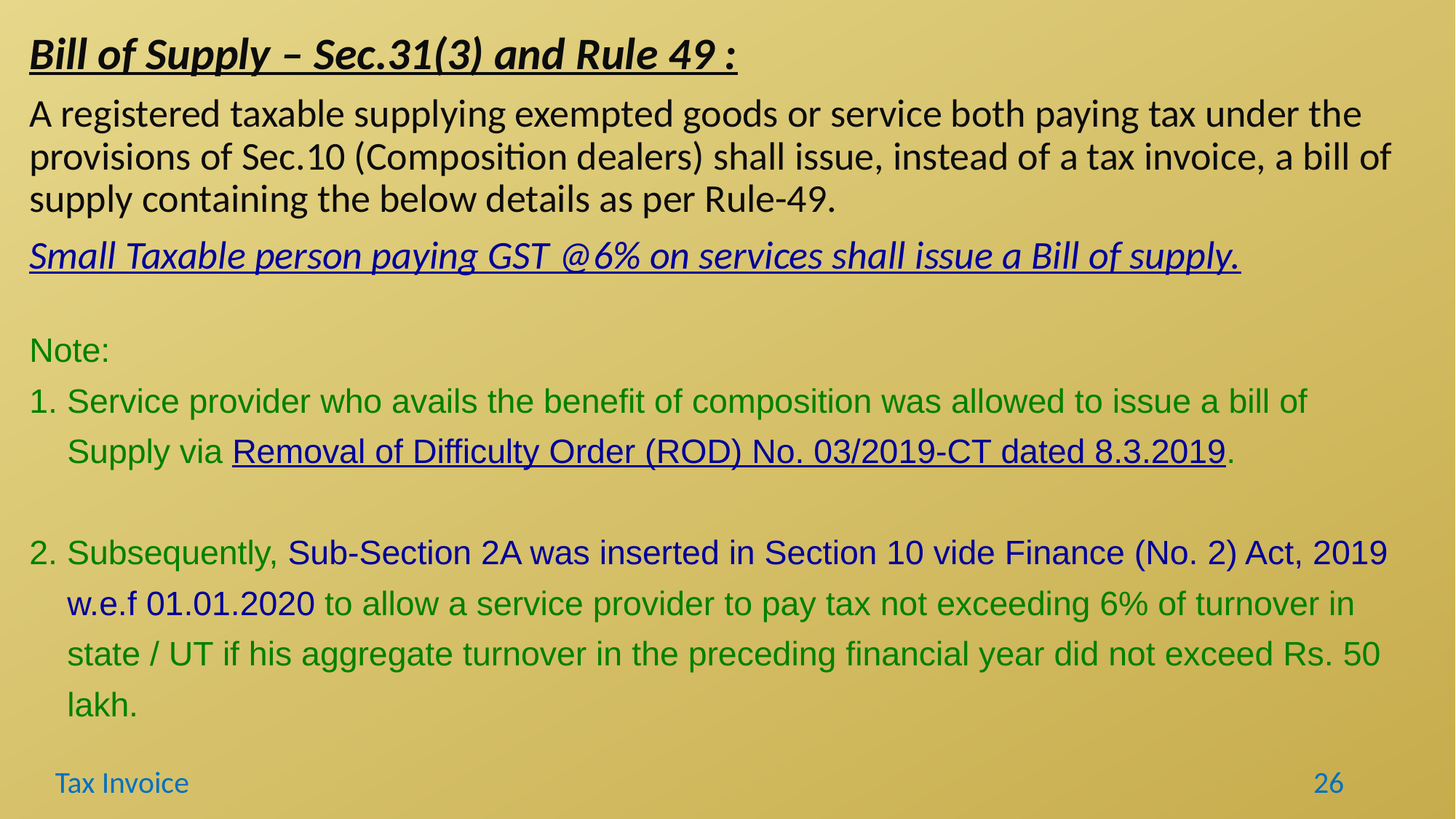

Bill of Supply – Sec.31(3) and Rule 49 :
A registered taxable supplying exempted goods or service both paying tax under the provisions of Sec.10 (Composition dealers) shall issue, instead of a tax invoice, a bill of supply containing the below details as per Rule-49.
Small Taxable person paying GST @6% on services shall issue a Bill of supply.

Note:
1. Service provider who avails the benefit of composition was allowed to issue a bill of
    Supply via Removal of Difficulty Order (ROD) No. 03/2019-CT dated 8.3.2019.

2. Subsequently, Sub-Section 2A was inserted in Section 10 vide Finance (No. 2) Act, 2019
    w.e.f 01.01.2020 to allow a service provider to pay tax not exceeding 6% of turnover in
    state / UT if his aggregate turnover in the preceding financial year did not exceed Rs. 50
    lakh.

Tax Invoice
26